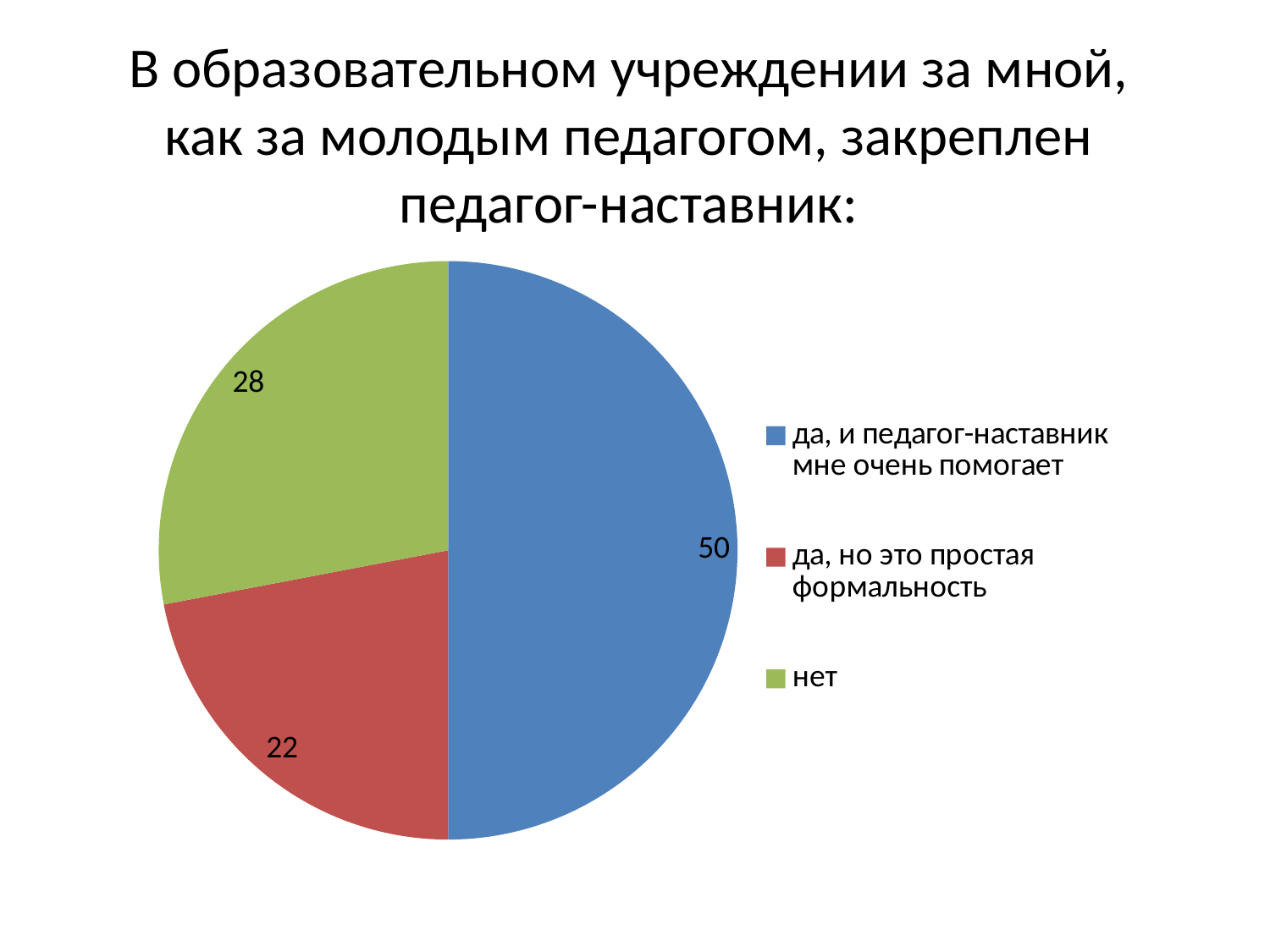

# В образовательном учреждении за мной, как за молодым педагогом, закреплен педагог-наставник:

### Chart

| Category | Продажи |
|---|---|
| да, и педагог-наставник мне очень помогает  | 50.0 |
| да, но это простая формальность | 22.0 |
| нет | 28.0 |